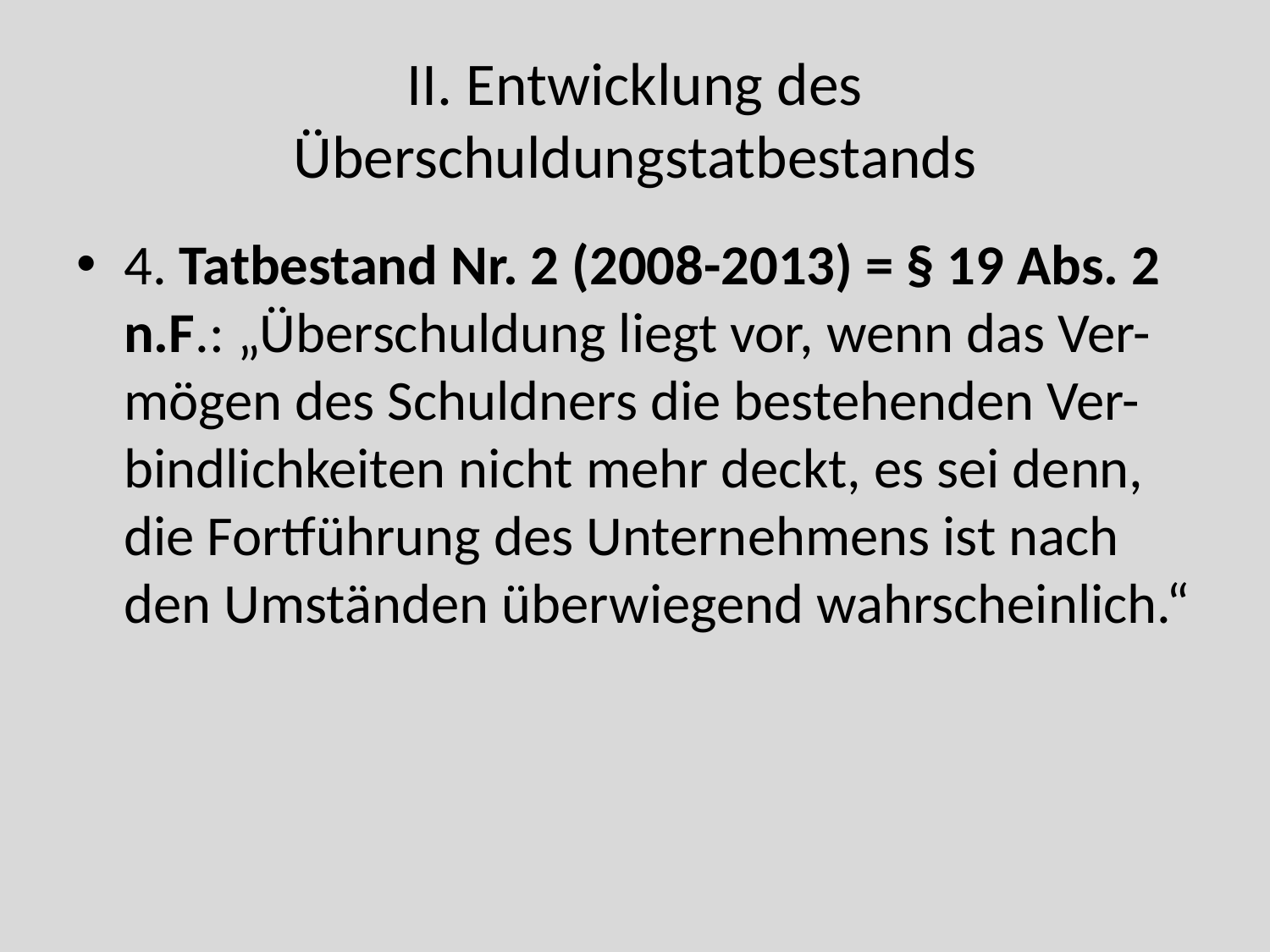

# II. Entwicklung des Überschuldungstatbestands
4. Tatbestand Nr. 2 (2008-2013) = § 19 Abs. 2 n.F.: „Überschuldung liegt vor, wenn das Ver-mögen des Schuldners die bestehenden Ver-bindlichkeiten nicht mehr deckt, es sei denn, die Fortführung des Unternehmens ist nach den Umständen überwiegend wahrscheinlich.“